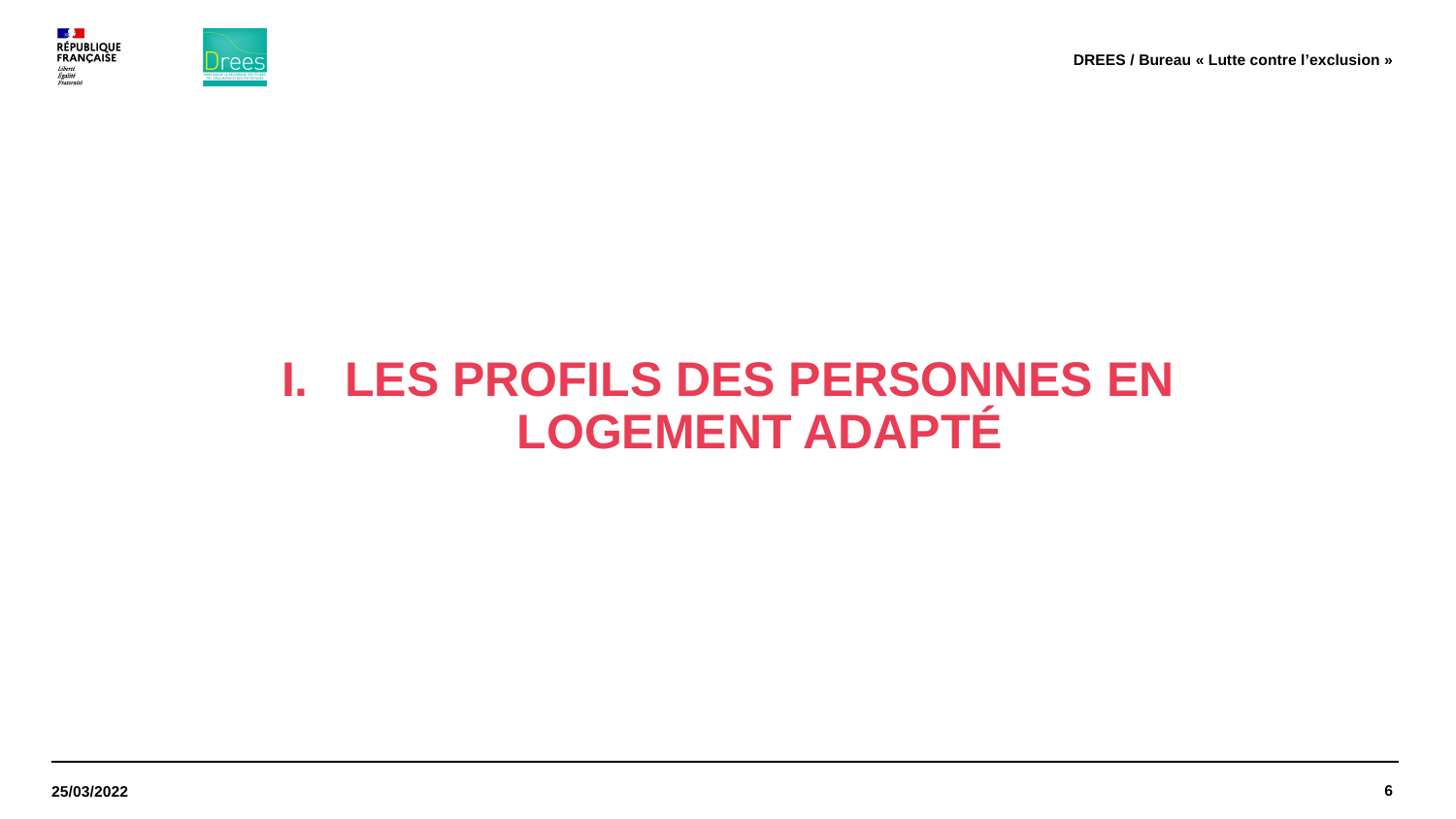

DREES / Bureau « Lutte contre l’exclusion »
LES PROFILS DES PERSONNES EN LOGEMENT ADAPTÉ
6
25/03/2022